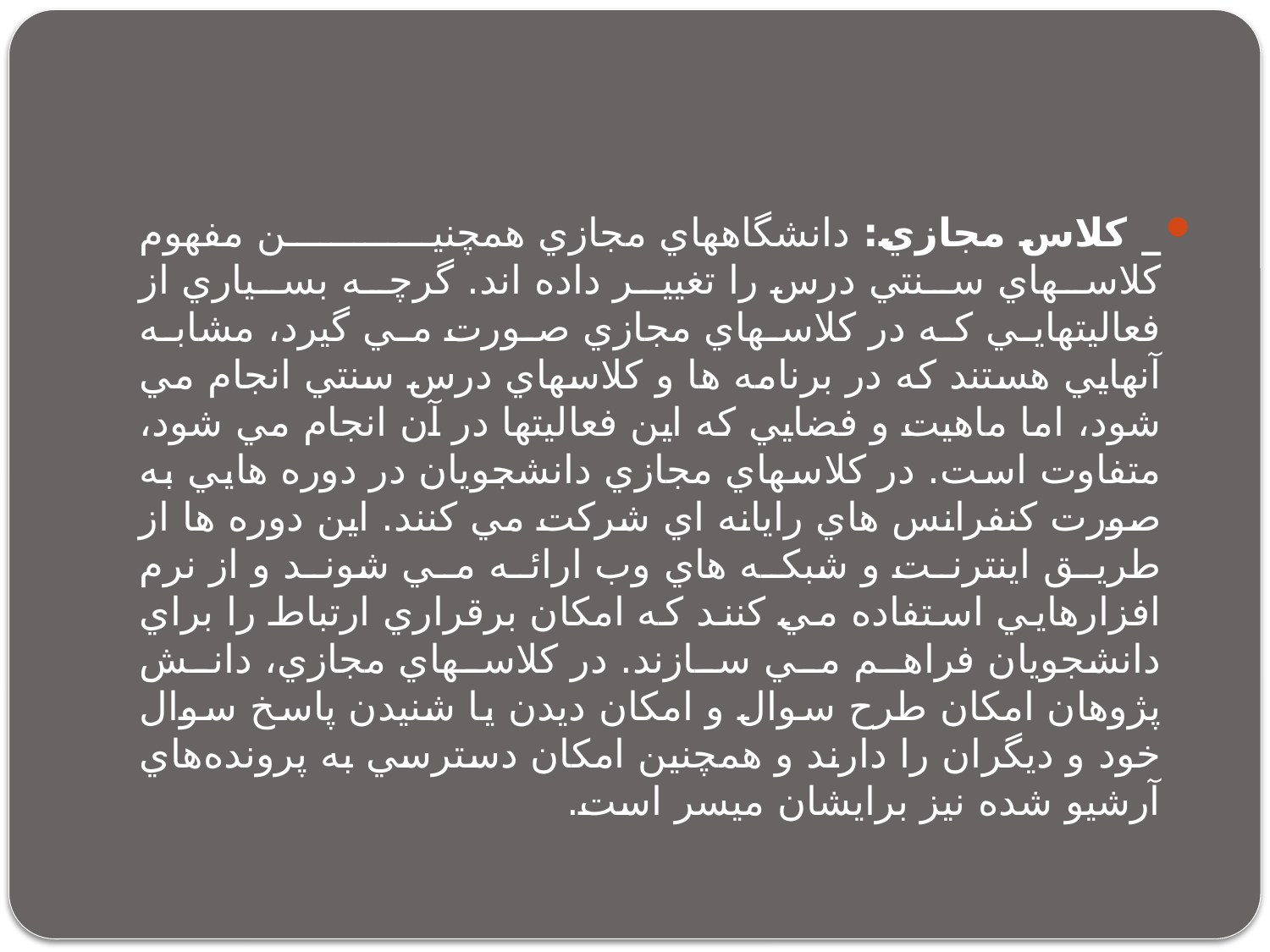

_ کلاس مجازي: دانشگاههاي مجازي همچنين مفهوم کلاسهاي سنتي درس را تغيير داده اند. گرچه بسياري از فعاليتهايي که در کلاسهاي مجازي صورت مي گيرد، مشابه آنهايي هستند که در برنامه ها و کلاسهاي درس سنتي انجام مي شود، اما ماهيت و فضايي که اين فعاليتها در آن انجام مي شود، متفاوت است. در کلاسهاي مجازي دانشجويان در دوره هايي به صورت کنفرانس هاي رايانه اي شرکت مي کنند. اين دوره ها از طريق اينترنت و شبکه هاي وب ارائه مي شوند و از نرم افزارهايي استفاده مي کنند که امکان برقراري ارتباط را براي دانشجويان فراهم مي سازند. در کلاسهاي مجازي، دانش پژوهان امکان طرح سوال و امکان ديدن يا شنيدن پاسخ سوال خود و ديگران را دارند و همچنين امکان دسترسي به پرونده‌هاي آرشيو شده نيز برايشان ميسر است.